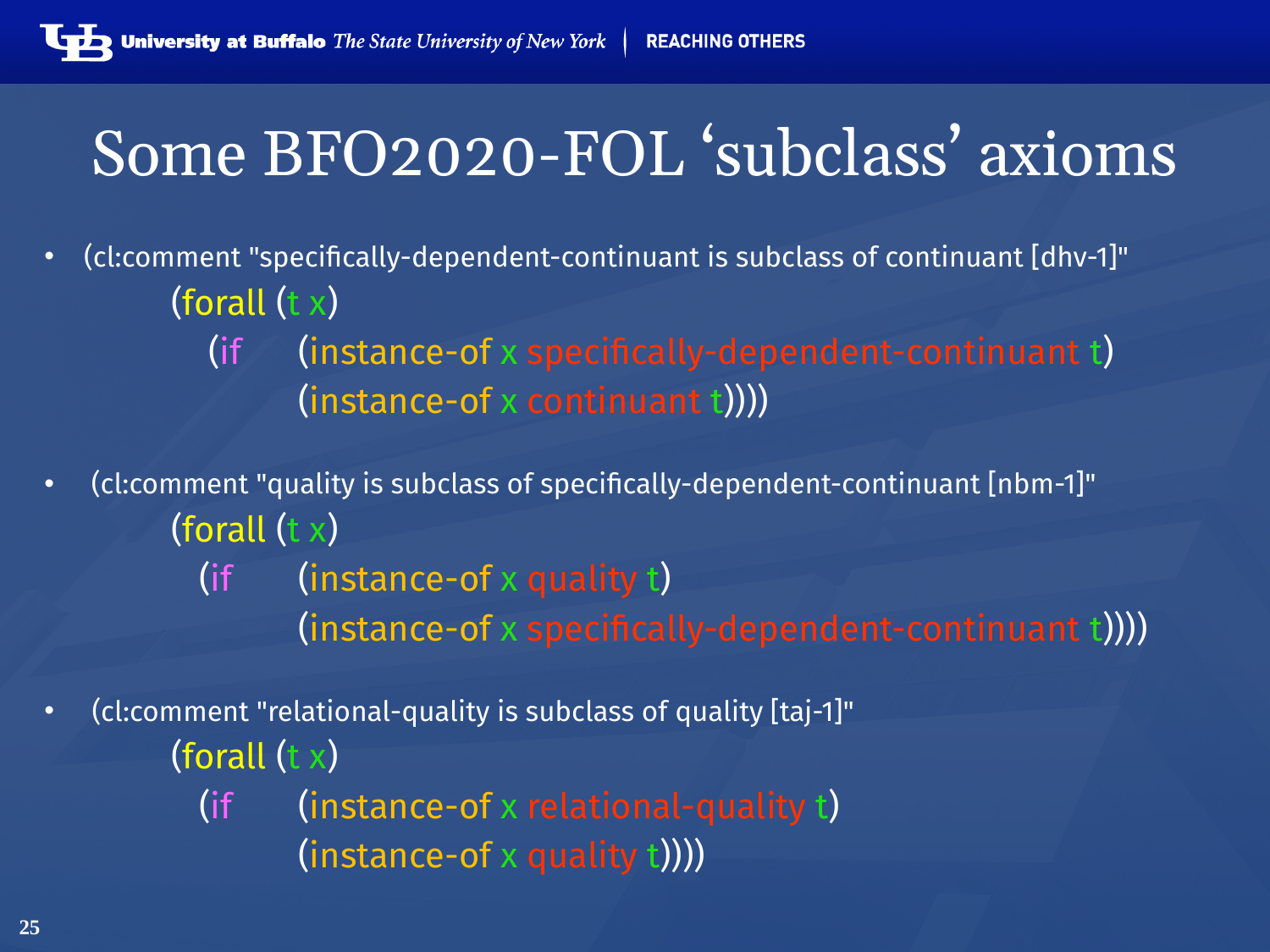

# Some BFO2020-FOL ‘subclass’ axioms
(cl:comment "specifically-dependent-continuant is subclass of continuant [dhv-1]"
	(forall (t x)
	    (if 	(instance-of x specifically-dependent-continuant t)
 		(instance-of x continuant t))))

 (cl:comment "quality is subclass of specifically-dependent-continuant [nbm-1]"
	(forall (t x)
	   (if 	(instance-of x quality t)
		(instance-of x specifically-dependent-continuant t))))

(cl:comment "relational-quality is subclass of quality [taj-1]"
	(forall (t x)
	   (if 	(instance-of x relational-quality t)
		(instance-of x quality t))))
25